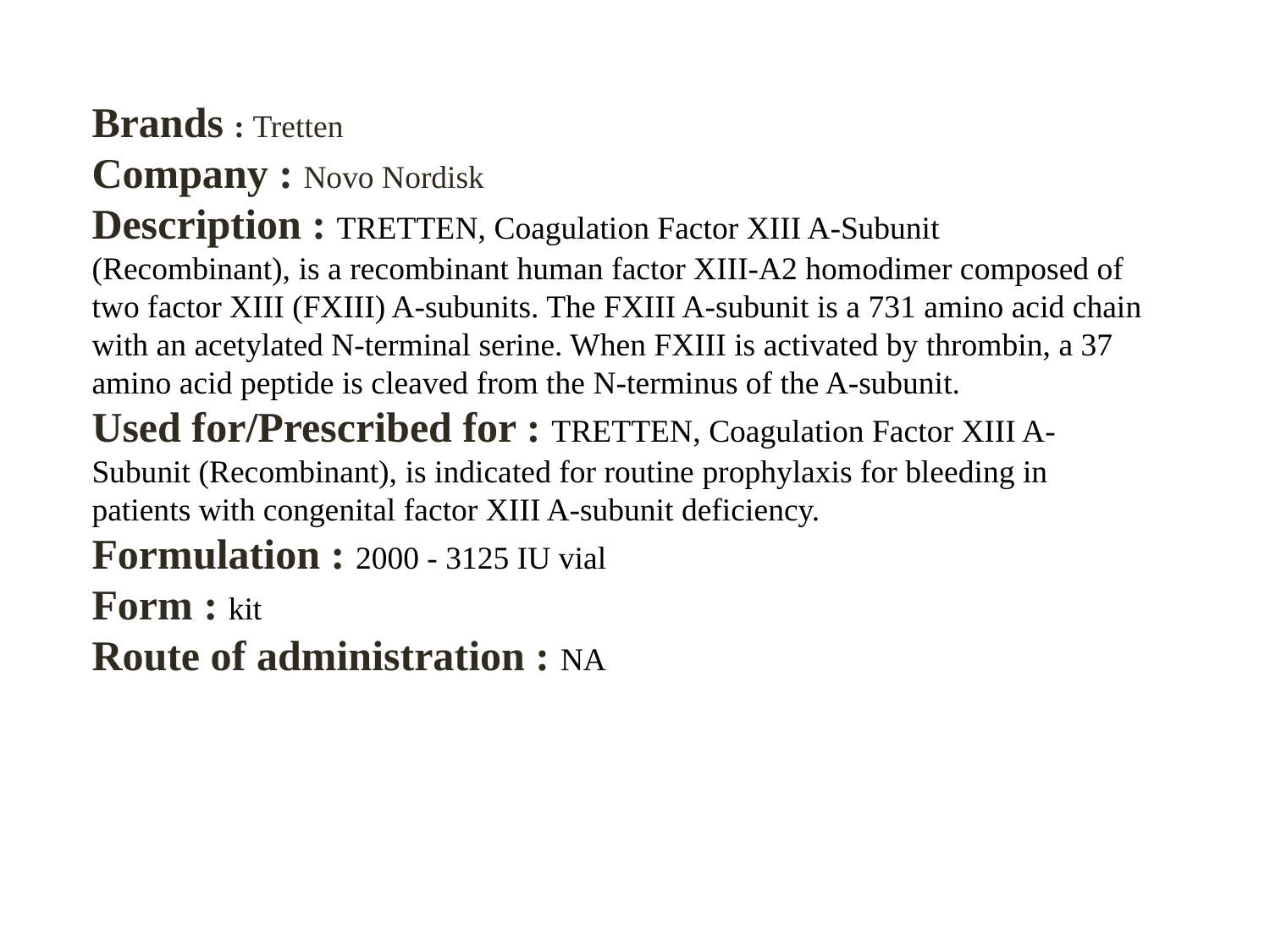

Brands : Tretten
Company : Novo Nordisk
Description : TRETTEN, Coagulation Factor XIII A-Subunit (Recombinant), is a recombinant human factor XIII-A2 homodimer composed of two factor XIII (FXIII) A-subunits. The FXIII A-subunit is a 731 amino acid chain with an acetylated N-terminal serine. When FXIII is activated by thrombin, a 37 amino acid peptide is cleaved from the N-terminus of the A-subunit.
Used for/Prescribed for : TRETTEN, Coagulation Factor XIII A-Subunit (Recombinant), is indicated for routine prophylaxis for bleeding in patients with congenital factor XIII A-subunit deficiency.
Formulation : 2000 - 3125 IU vial
Form : kit
Route of administration : NA